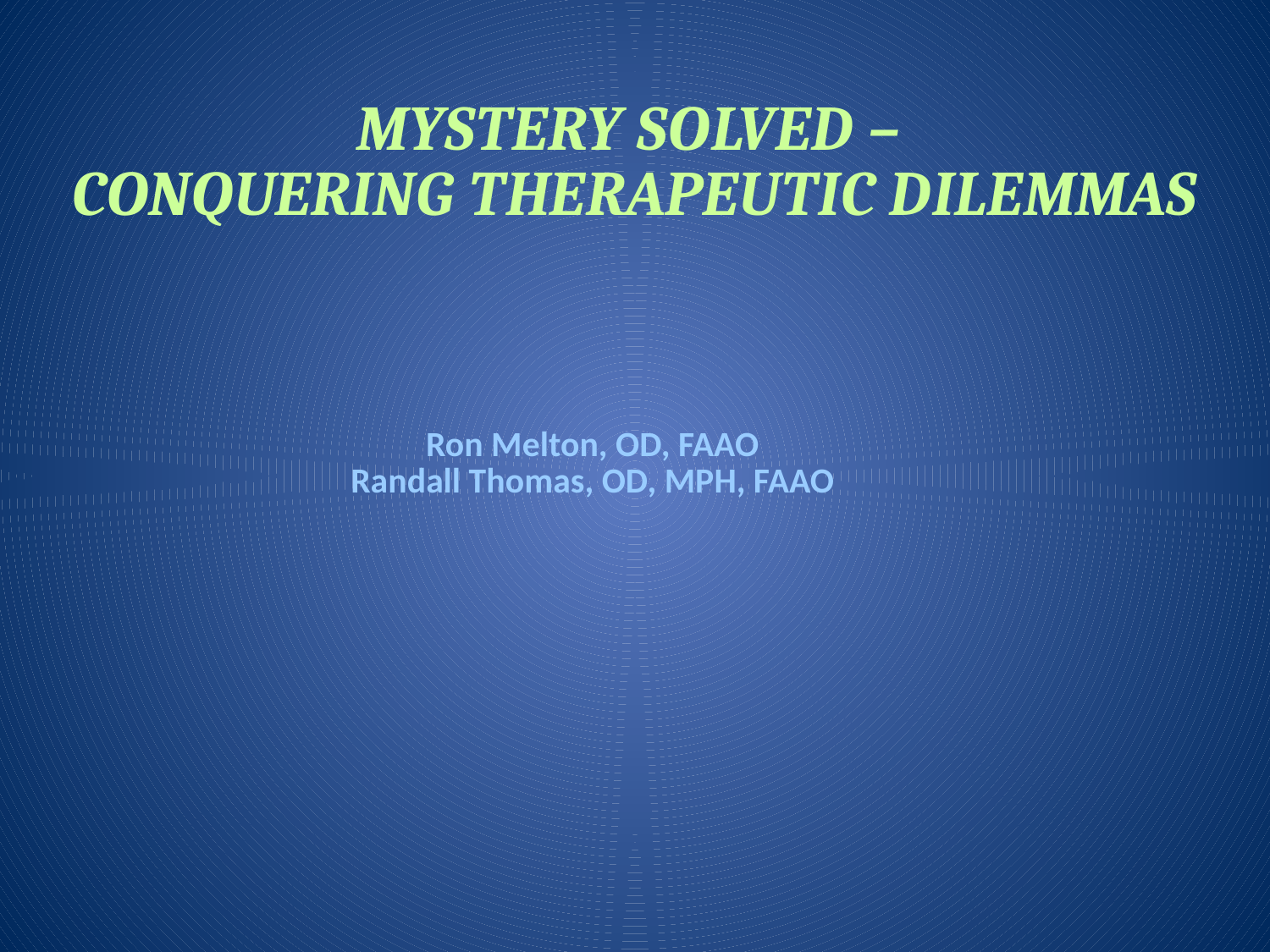

# MYSTERY SOLVED – CONQUERING THERAPEUTIC DILEMMAS
Ron Melton, OD, FAAO
Randall Thomas, OD, MPH, FAAO